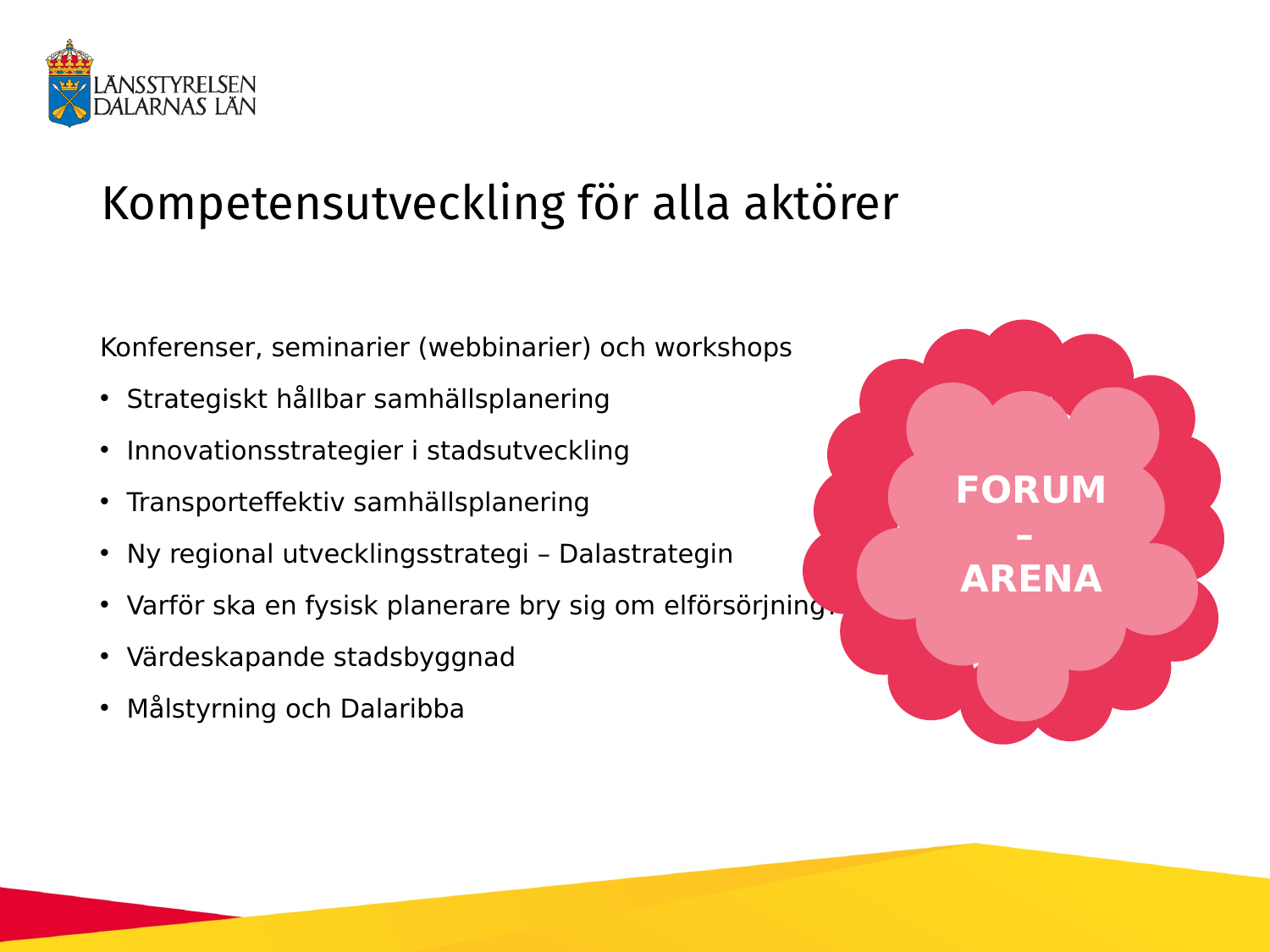

# Kompetensutveckling för alla aktörer
Konferenser, seminarier (webbinarier) och workshops
Strategiskt hållbar samhällsplanering
Innovationsstrategier i stadsutveckling
Transporteffektiv samhällsplanering
Ny regional utvecklingsstrategi – Dalastrategin
Varför ska en fysisk planerare bry sig om elförsörjning?
Värdeskapande stadsbyggnad
Målstyrning och Dalaribba

FORUM –
ARENA